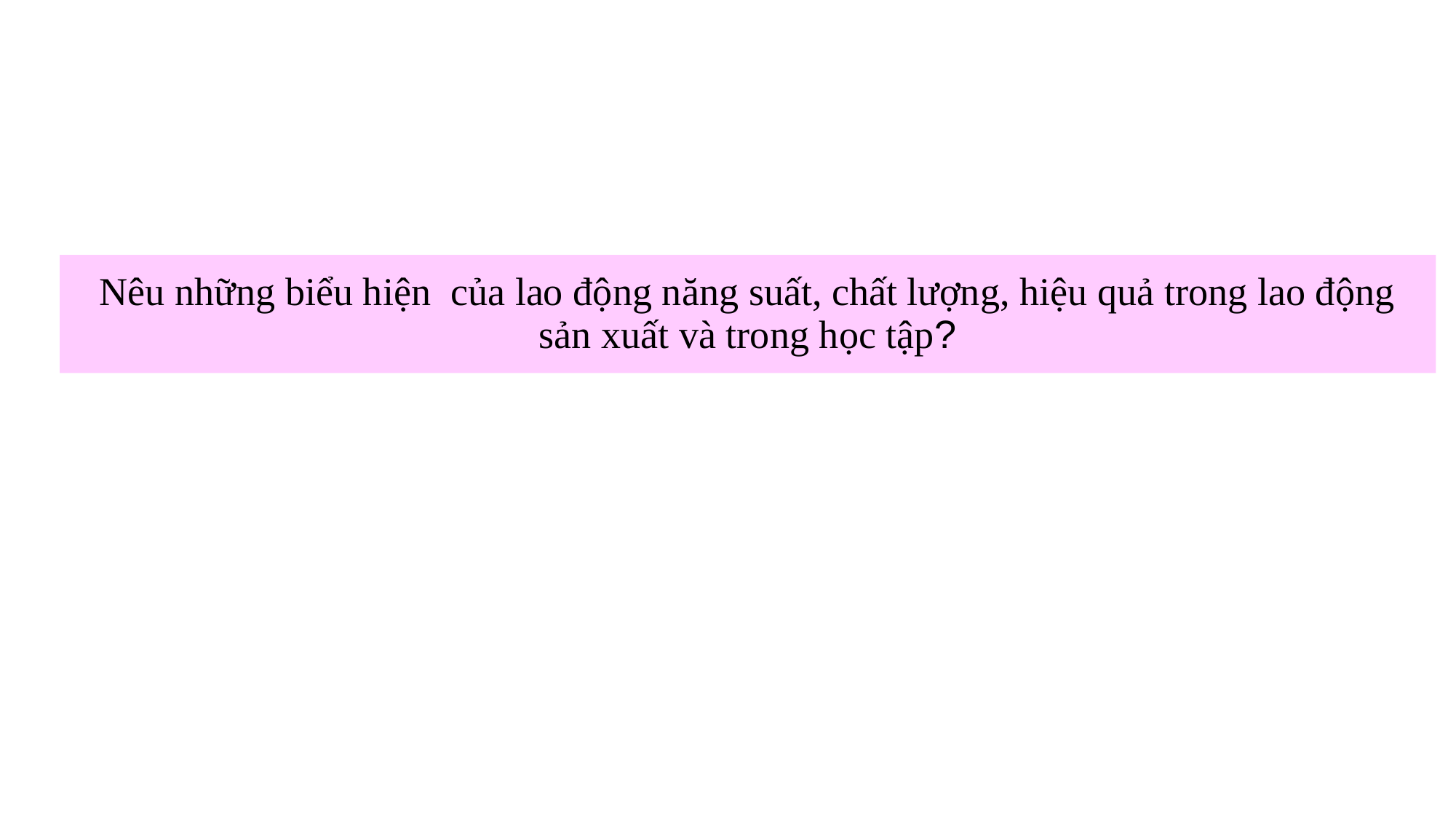

# Nêu những biểu hiện  của lao động năng suất, chất lượng, hiệu quả trong lao động sản xuất và trong học tập?